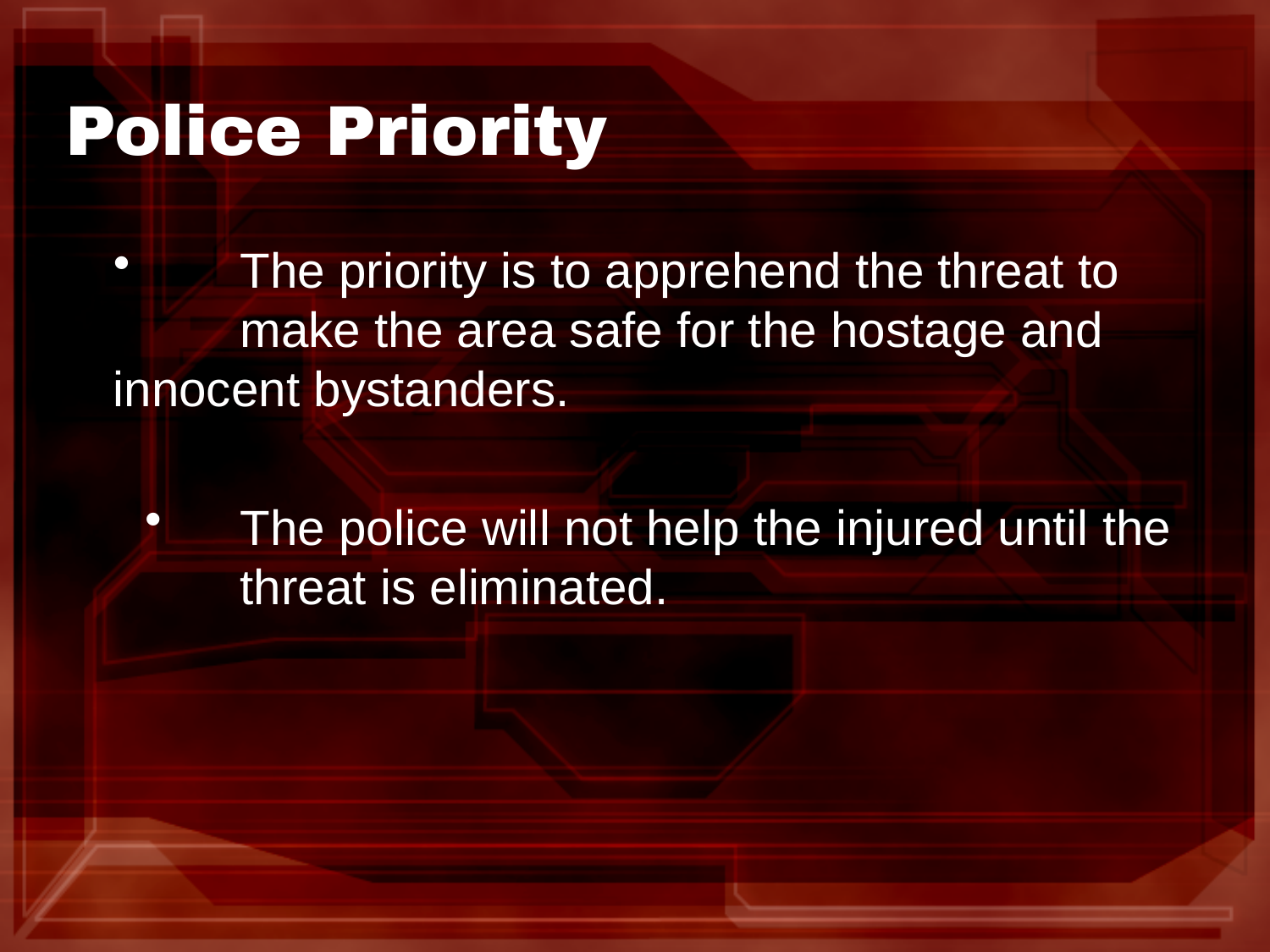

# Police Priority
	The priority is to apprehend the threat to 	make the area safe for the hostage and 	innocent bystanders.

	The police will not help the injured until the 	threat is eliminated.